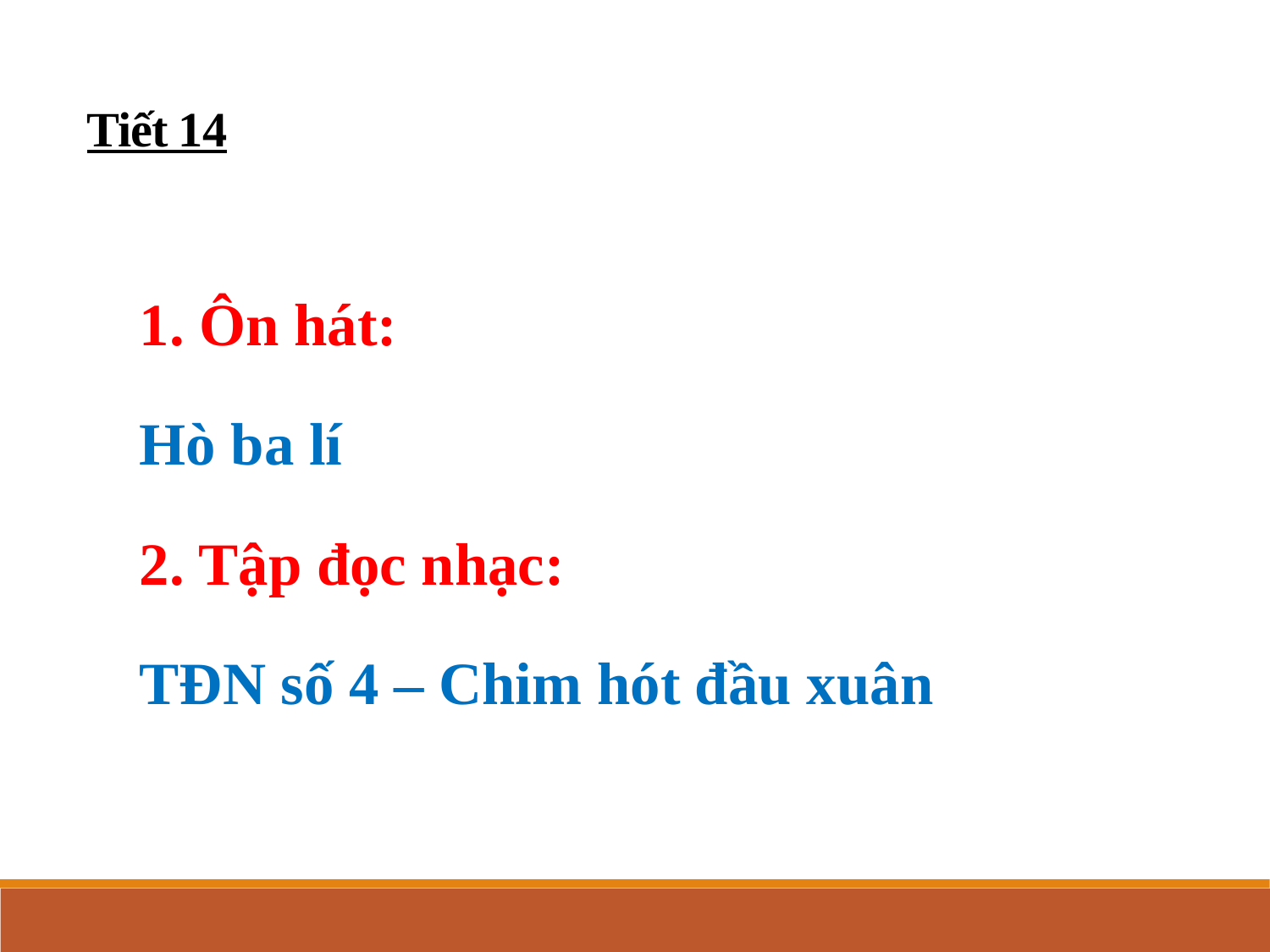

Tiết 14
1. Ôn hát:
Hò ba lí
2. Tập đọc nhạc:
TĐN số 4 – Chim hót đầu xuân